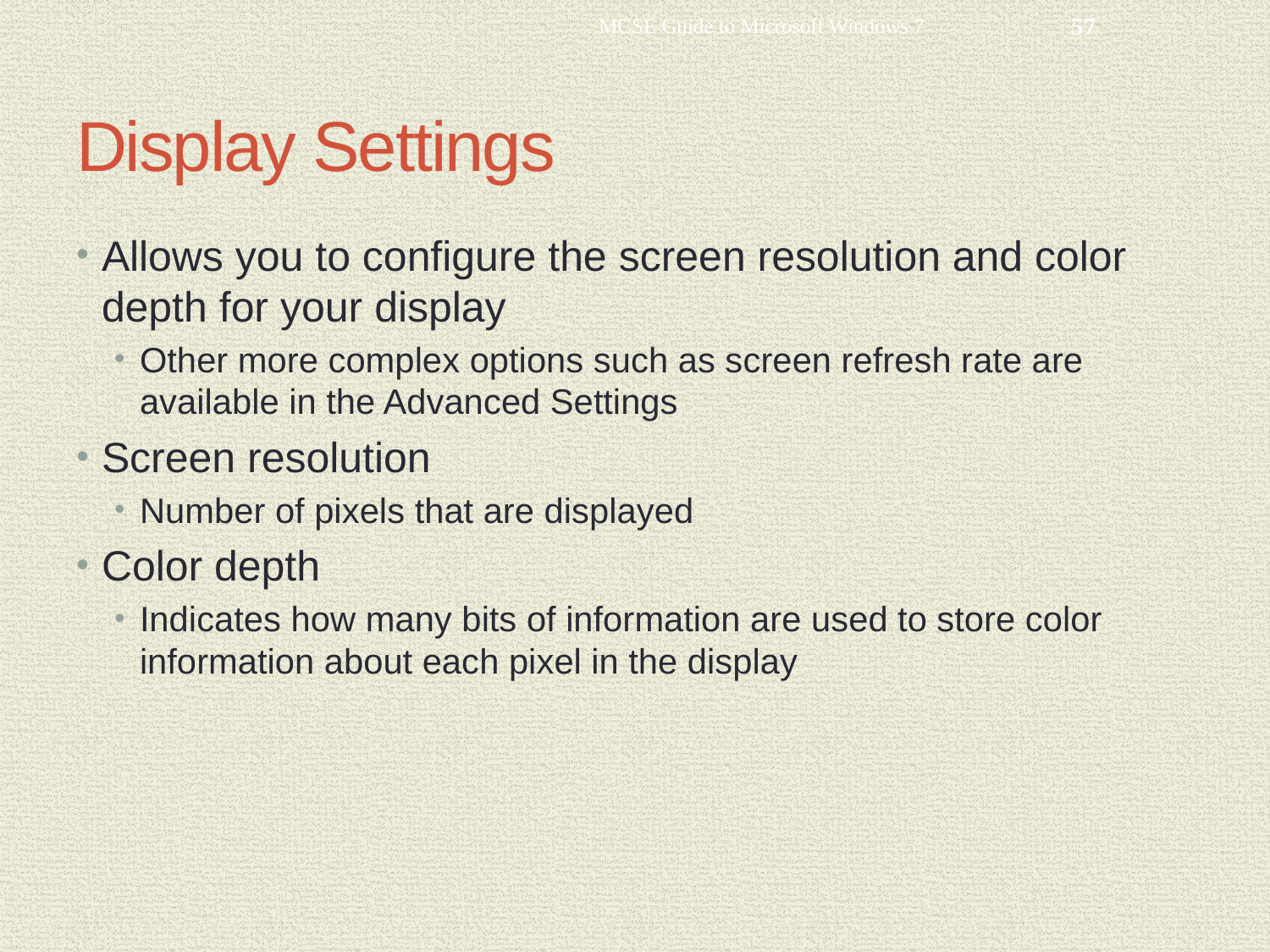

MCSE Guide to Microsoft Windows 7
57
# Display Settings
Allows you to configure the screen resolution and color depth for your display
Other more complex options such as screen refresh rate are available in the Advanced Settings
Screen resolution
Number of pixels that are displayed
Color depth
Indicates how many bits of information are used to store color information about each pixel in the display